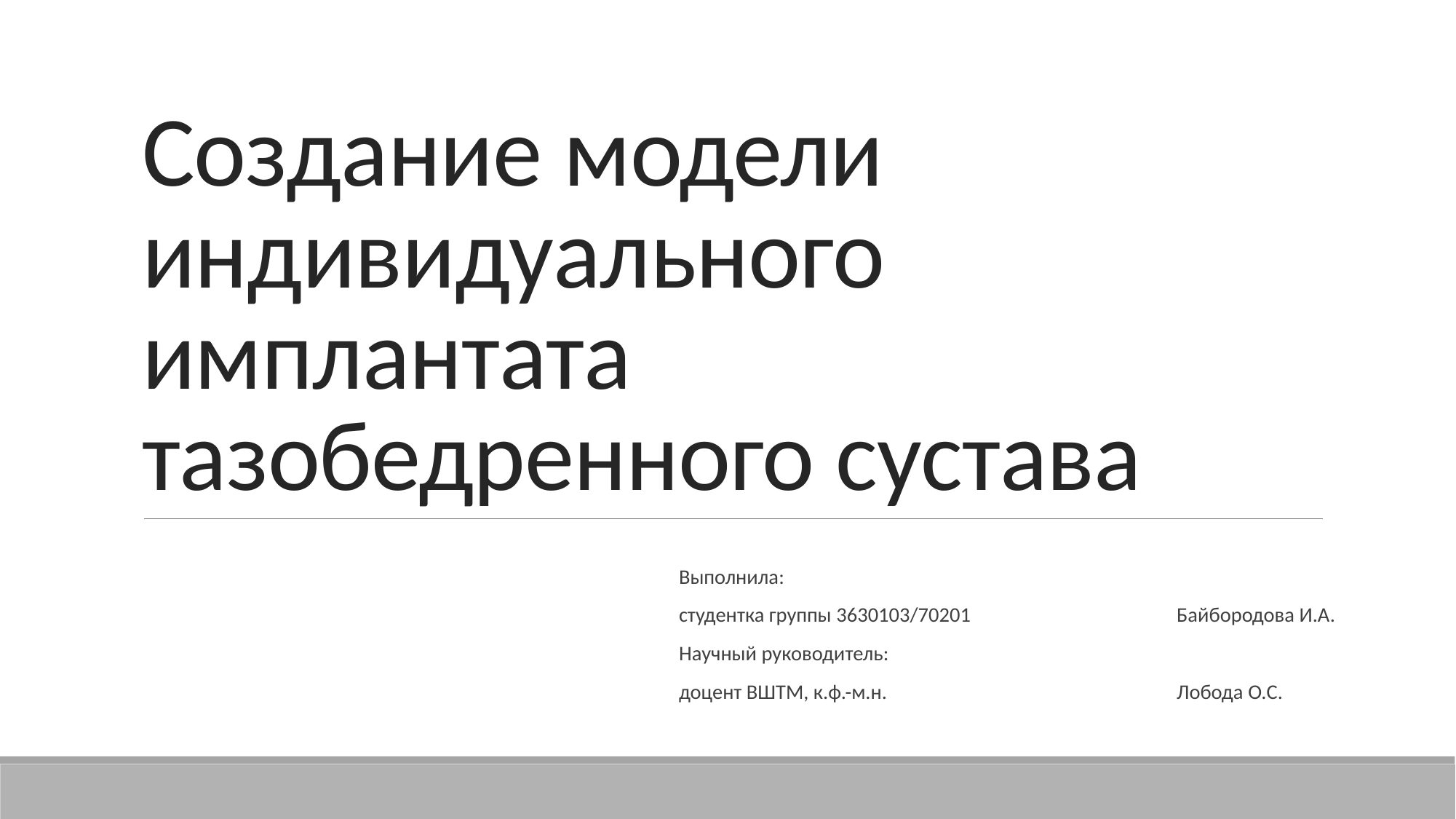

# Создание модели индивидуального имплантата тазобедренного сустава
Выполнила:
студентка группы 3630103/70201                   		Байбородова И.А.
Научный руководитель:
доцент ВШТМ, к.ф.-м.н.                                      		Лобода О.С.